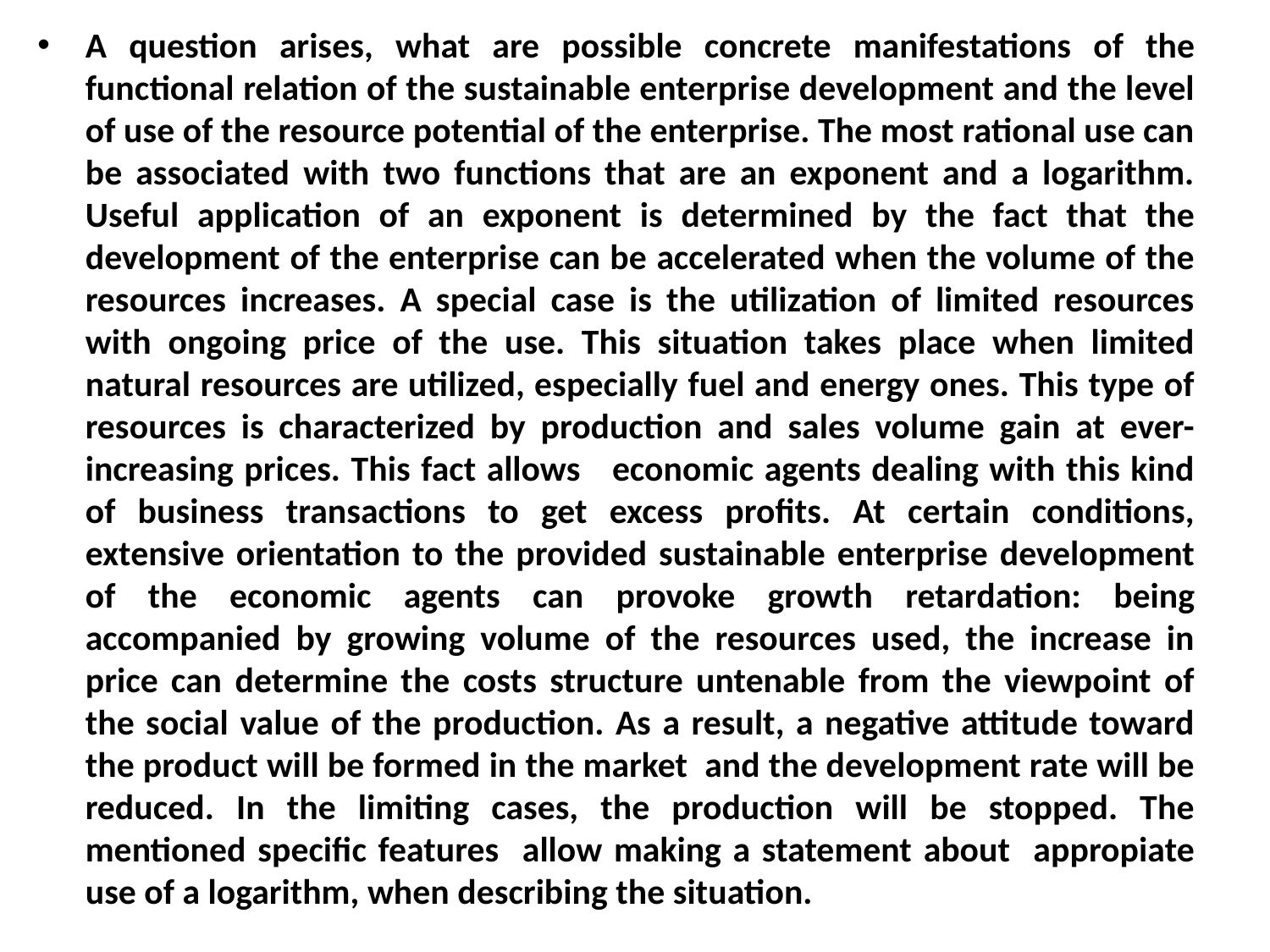

A question arises, what are possible concrete manifestations of the functional relation of the sustainable enterprise development and the level of use of the resource potential of the enterprise. The most rational use can be associated with two functions that are an exponent and a logarithm. Useful application of an exponent is determined by the fact that the development of the enterprise can be accelerated when the volume of the resources increases. A special case is the utilization of limited resources with ongoing price of the use. This situation takes place when limited natural resources are utilized, especially fuel and energy ones. This type of resources is characterized by production and sales volume gain at ever-increasing prices. This fact allows   economic agents dealing with this kind of business transactions to get excess profits. At certain conditions, extensive orientation to the provided sustainable enterprise development of the economic agents can provoke growth retardation: being accompanied by growing volume of the resources used, the increase in price can determine the costs structure untenable from the viewpoint of the social value of the production. As a result, a negative attitude toward the product will be formed in the market  and the development rate will be reduced. In the limiting cases, the production will be stopped. The mentioned specific features  allow making a statement about  appropiate use of a logarithm, when describing the situation.